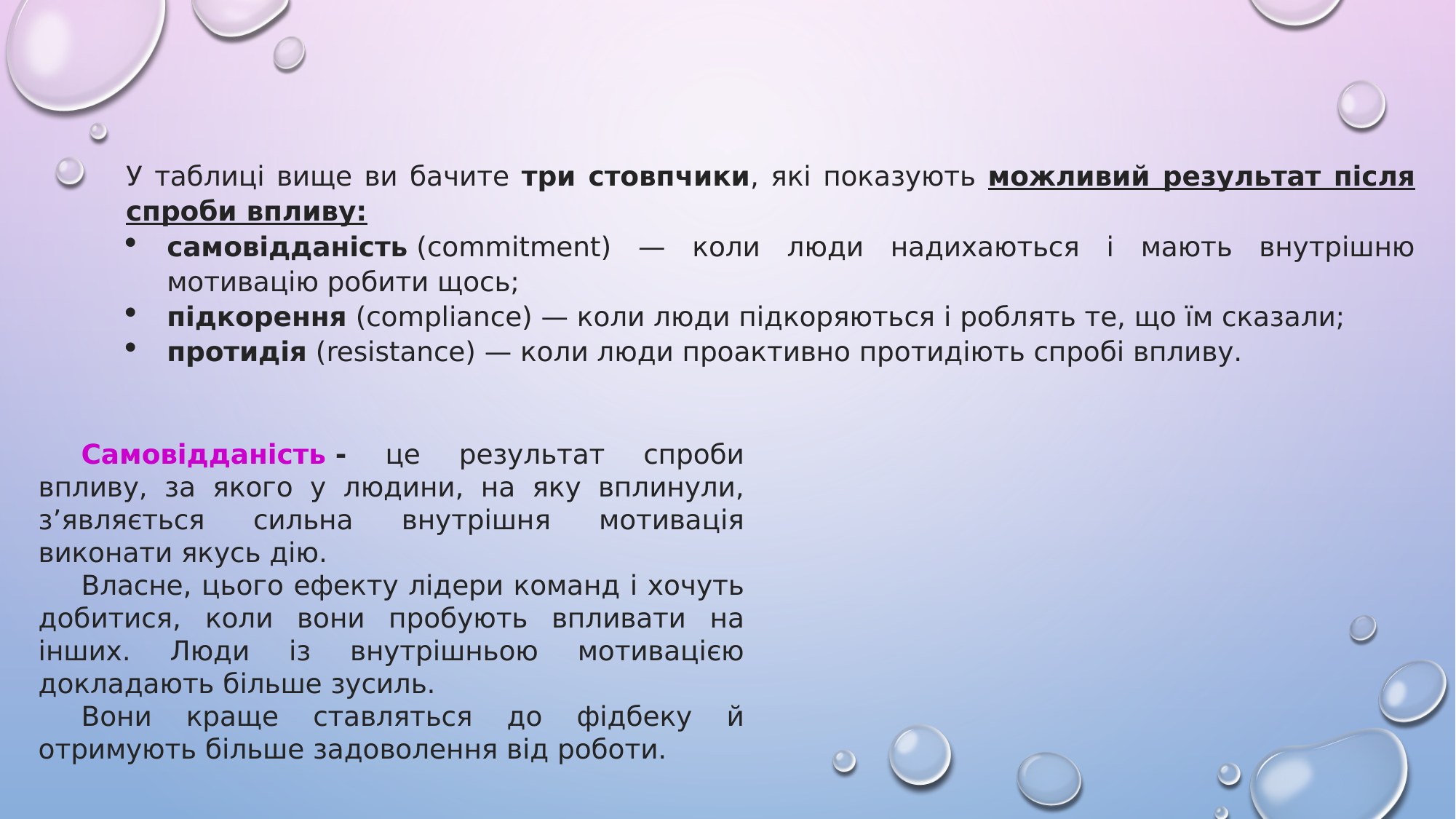

У таблиці вище ви бачите три стовпчики, які показують можливий результат після спроби впливу:
самовідданість (commitment) — коли люди надихаються і мають внутрішню мотивацію робити щось;
підкорення (сompliance) — коли люди підкоряються і роблять те, що їм сказали;
протидія (resistance) — коли люди проактивно протидіють спробі впливу.
Самовідданість - це результат спроби впливу, за якого у людини, на яку вплинули, з’являється сильна внутрішня мотивація виконати якусь дію.
Власне, цього ефекту лідери команд і хочуть добитися, коли вони пробують впливати на інших. Люди із внутрішньою мотивацією докладають більше зусиль.
Вони краще ставляться до фідбеку й отримують більше задоволення від роботи.